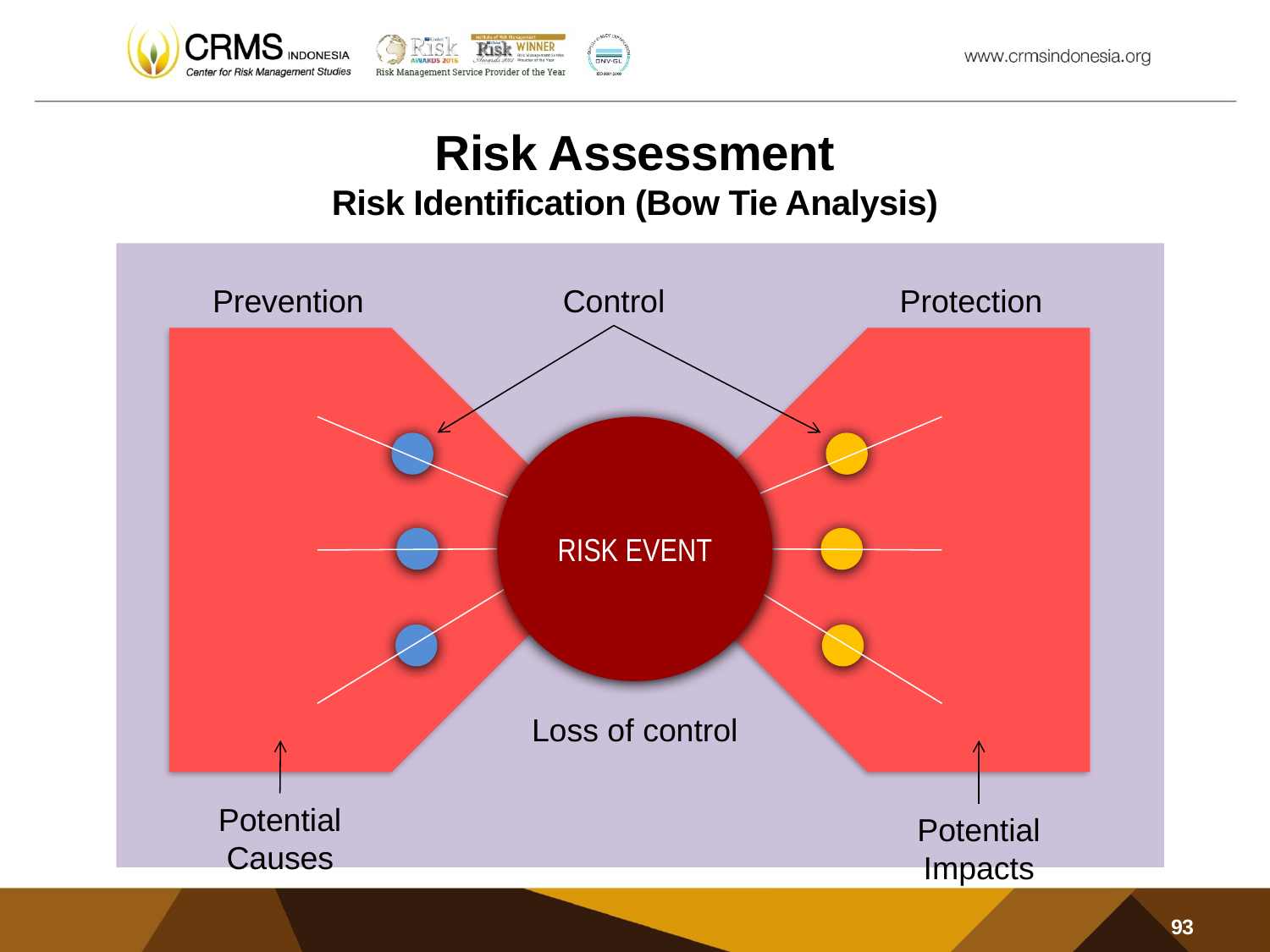

Risk Assessment
Risk Identification (Bow Tie Analysis)

Control

RISK EVENT
Loss of control
Potential Causes
Potential Impacts
Prevention
Protection
93